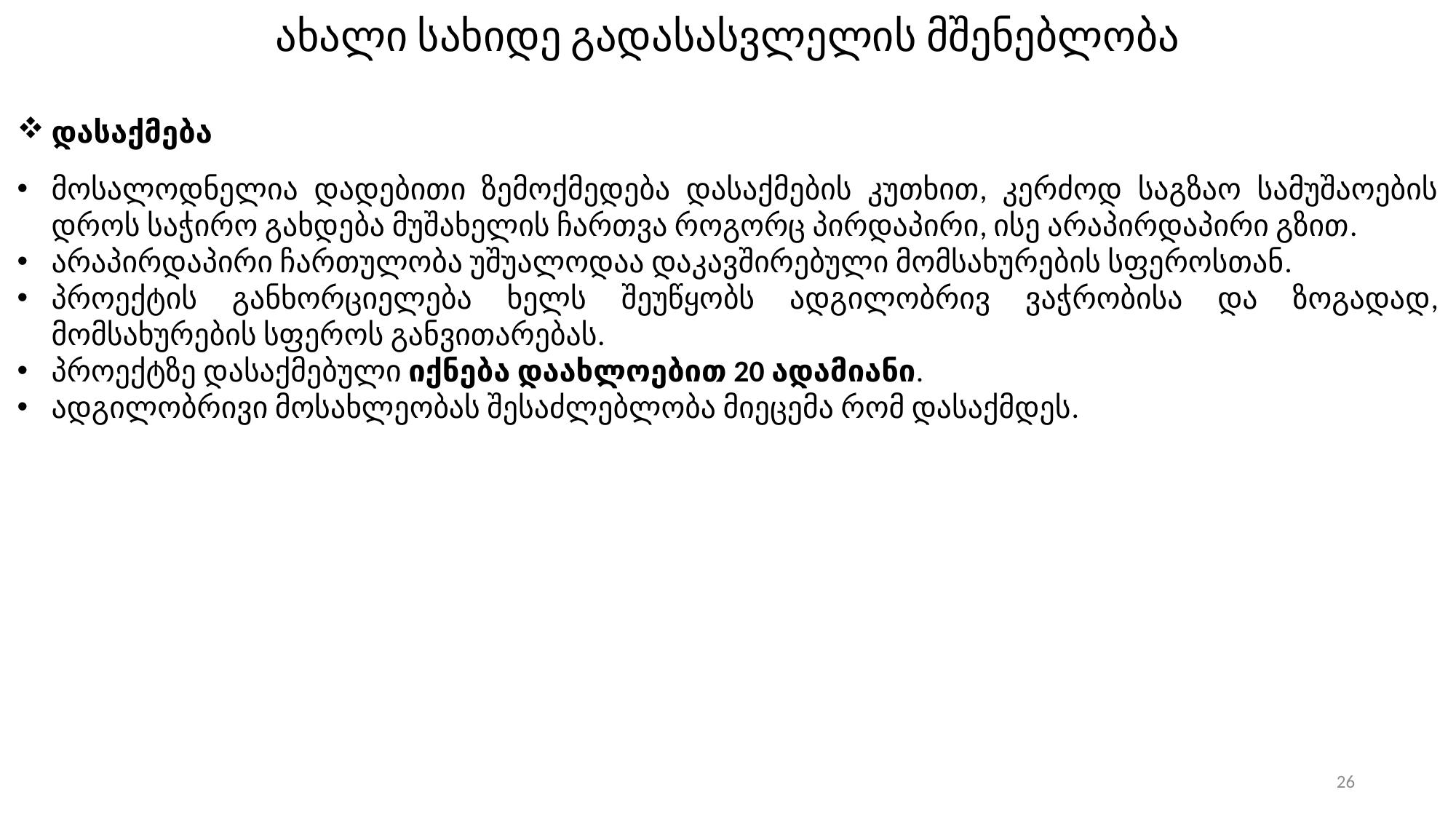

ახალი სახიდე გადასასვლელის მშენებლობა
დასაქმება

მოსალოდნელია დადებითი ზემოქმედება დასაქმების კუთხით, კერძოდ საგზაო სამუშაოების დროს საჭირო გახდება მუშახელის ჩართვა როგორც პირდაპირი, ისე არაპირდაპირი გზით.
არაპირდაპირი ჩართულობა უშუალოდაა დაკავშირებული მომსახურების სფეროსთან.
პროექტის განხორციელება ხელს შეუწყობს ადგილობრივ ვაჭრობისა და ზოგადად, მომსახურების სფეროს განვითარებას.
პროექტზე დასაქმებული იქნება დაახლოებით 20 ადამიანი.
ადგილობრივი მოსახლეობას შესაძლებლობა მიეცემა რომ დასაქმდეს.
26